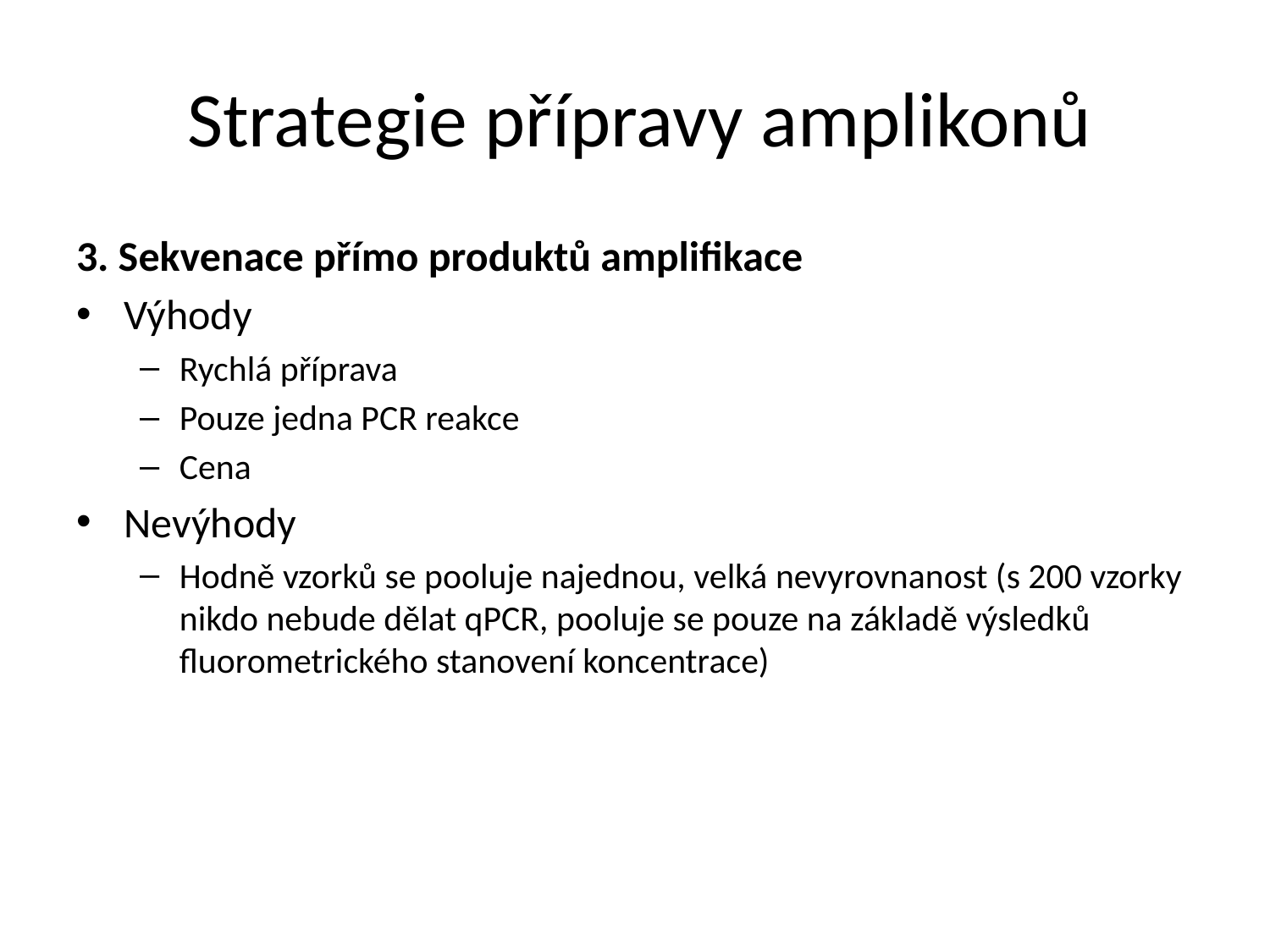

Strategie přípravy amplikonů
3. Sekvenace přímo produktů amplifikace
Výhody
Rychlá příprava
Pouze jedna PCR reakce
Cena
Nevýhody
Hodně vzorků se pooluje najednou, velká nevyrovnanost (s 200 vzorky nikdo nebude dělat qPCR, pooluje se pouze na základě výsledků fluorometrického stanovení koncentrace)